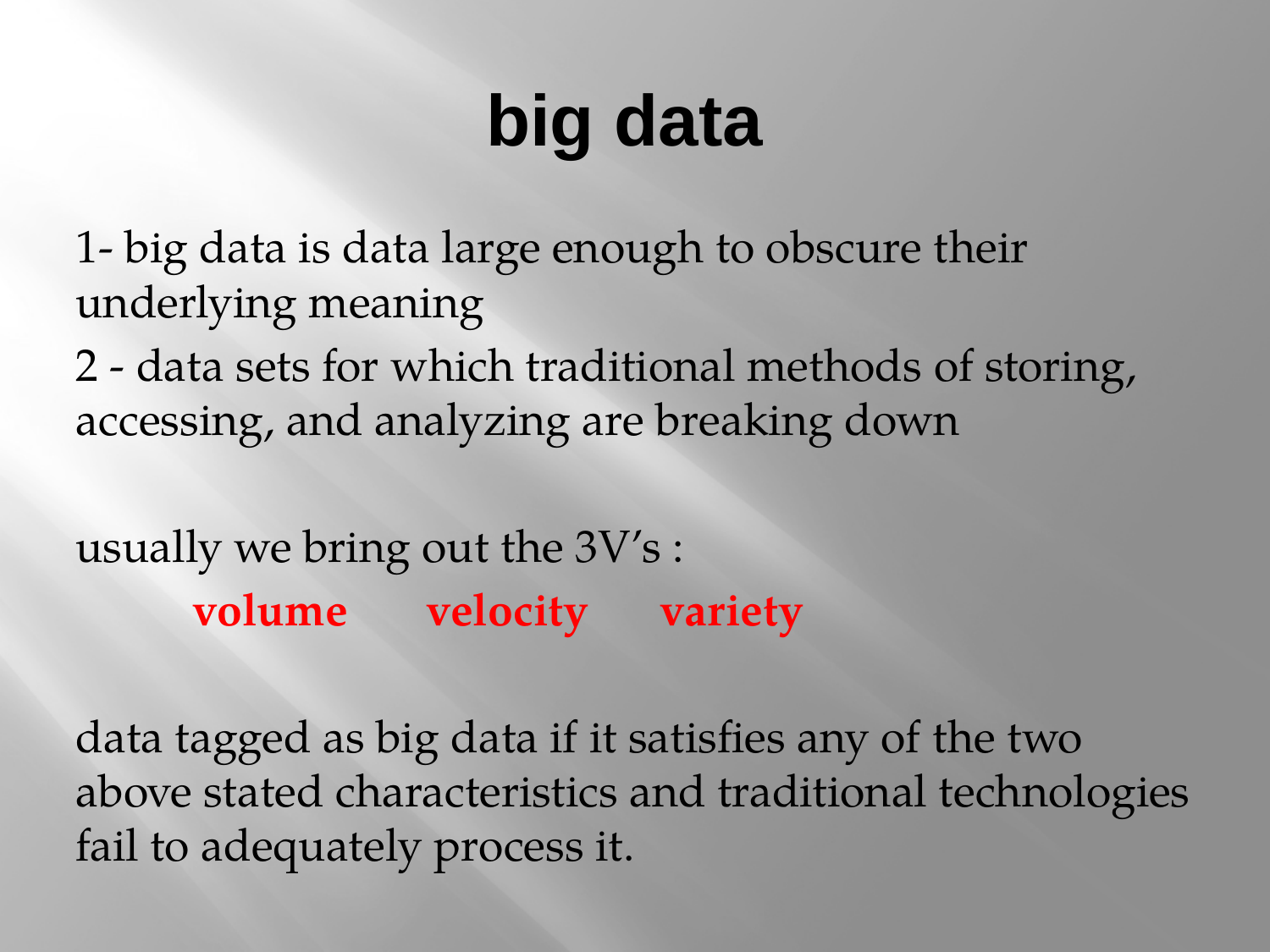

# big data
1- big data is data large enough to obscure their underlying meaning
2 - data sets for which traditional methods of storing, accessing, and analyzing are breaking down

usually we bring out the 3V’s :
	volume	velocity	variety

data tagged as big data if it satisfies any of the two above stated characteristics and traditional technologies fail to adequately process it.